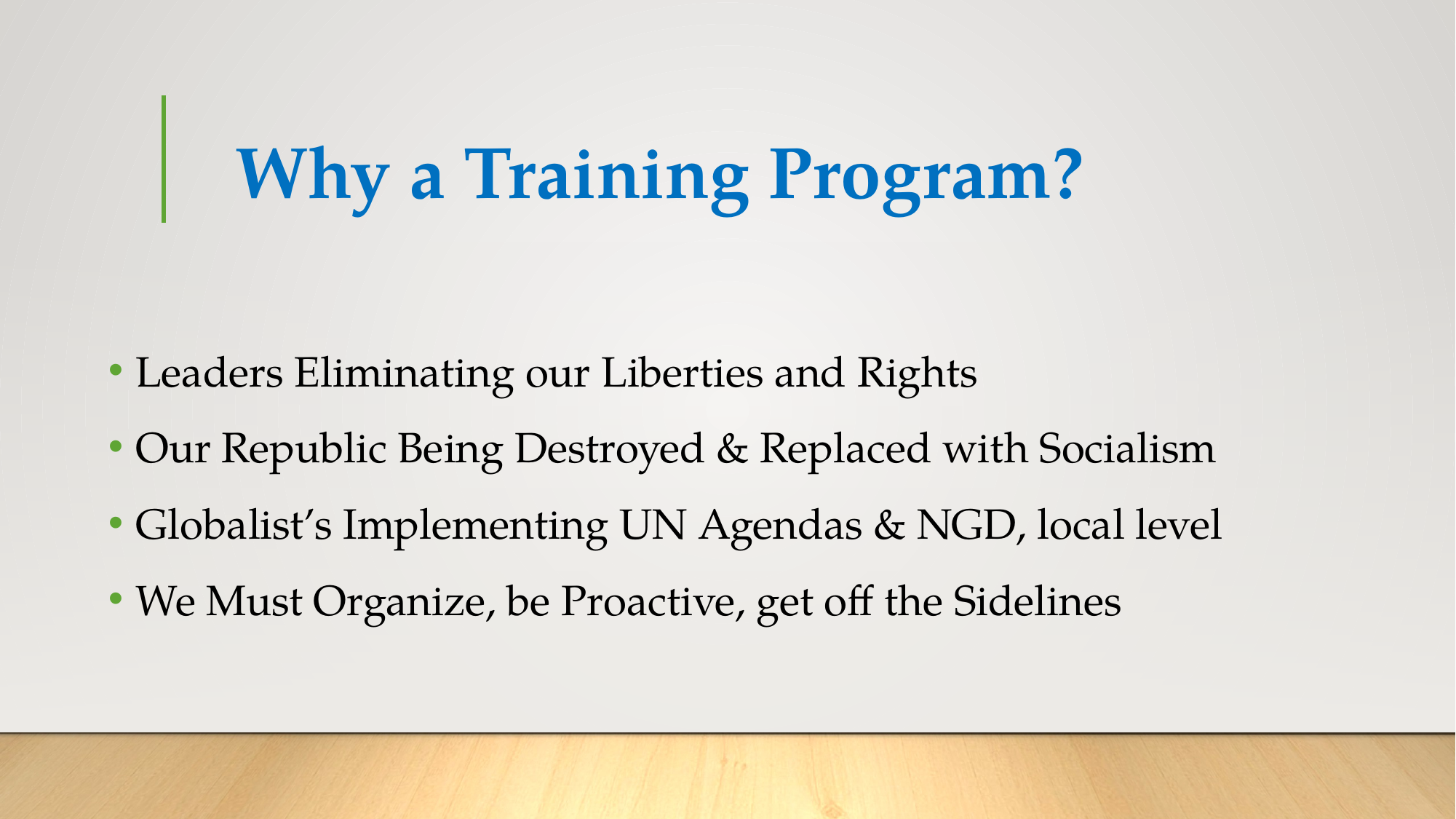

# Why a Training Program?
Leaders Eliminating our Liberties and Rights
Our Republic Being Destroyed & Replaced with Socialism
Globalist’s Implementing UN Agendas & NGD, local level
We Must Organize, be Proactive, get off the Sidelines